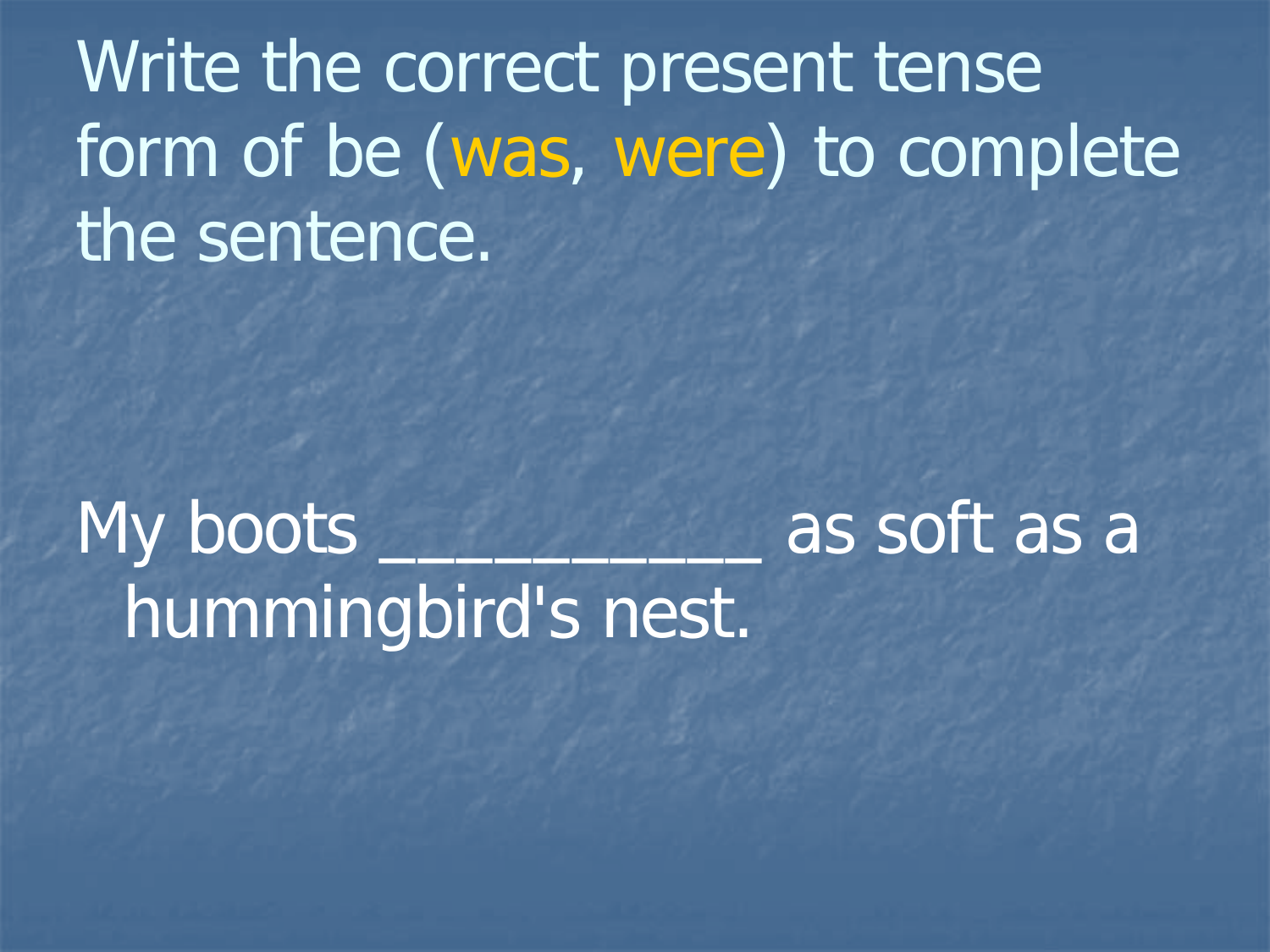

# Write the correct present tense form of be (was, were) to complete the sentence.
My boots __________ as soft as a hummingbird's nest.